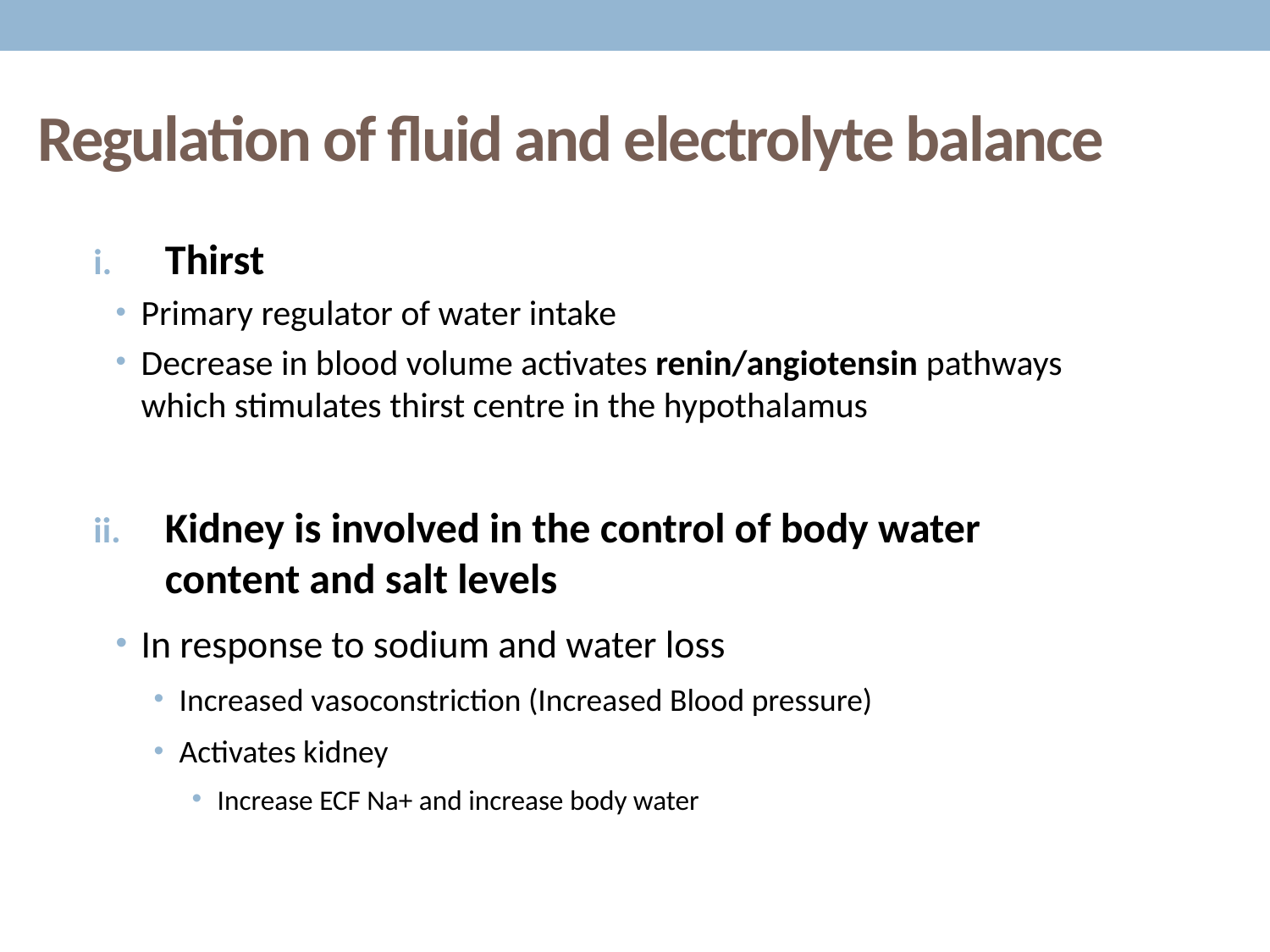

# Regulation of fluid and electrolyte balance
Thirst
Primary regulator of water intake
Decrease in blood volume activates renin/angiotensin pathways which stimulates thirst centre in the hypothalamus

Kidney is involved in the control of body water content and salt levels
In response to sodium and water loss
Increased vasoconstriction (Increased Blood pressure)
Activates kidney
Increase ECF Na+ and increase body water